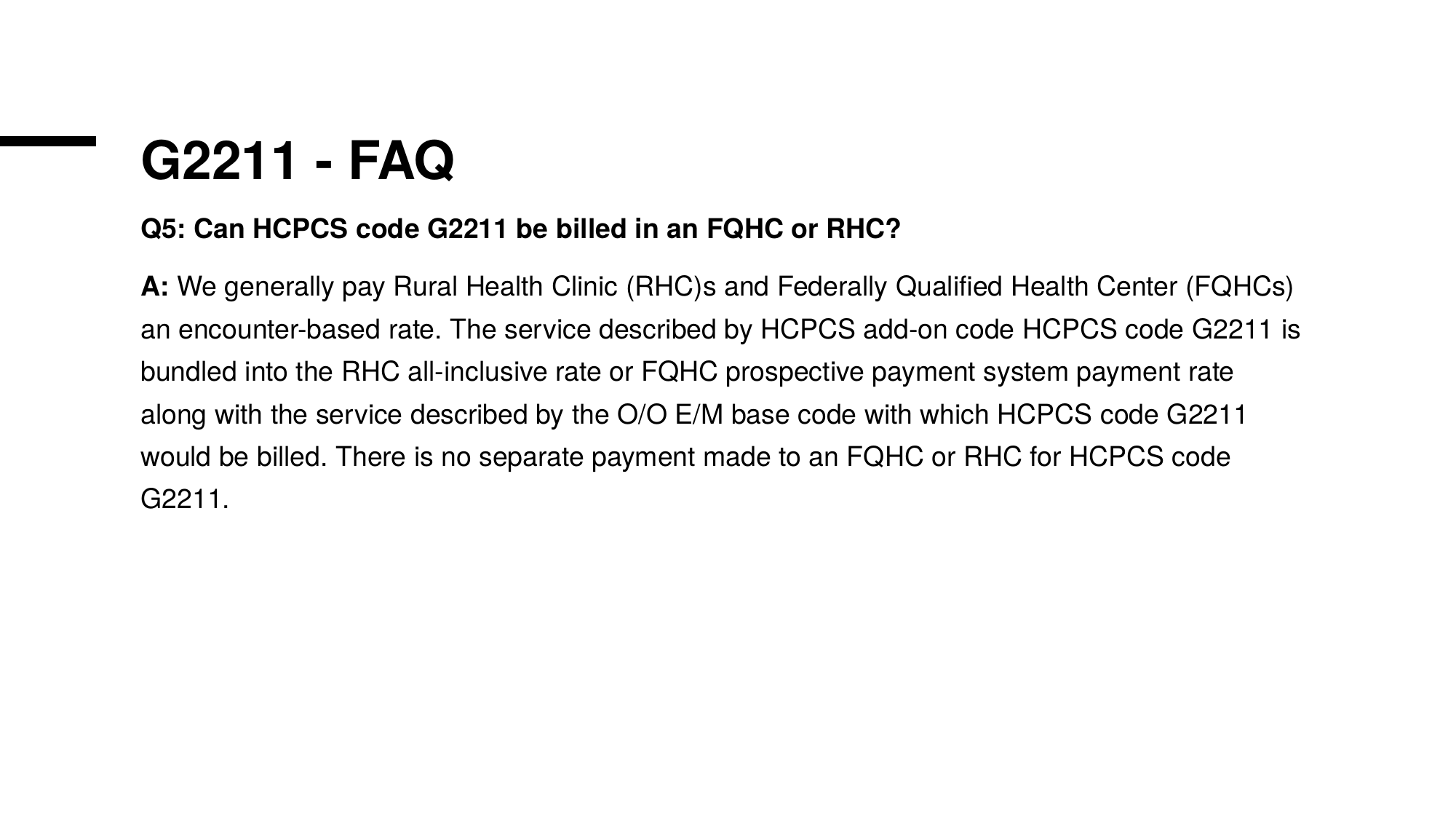

# G2211 - FAQ
Q5: Can HCPCS code G2211 be billed in an FQHC or RHC?
A: We generally pay Rural Health Clinic (RHC)s and Federally Qualified Health Center (FQHCs) an encounter-based rate. The service described by HCPCS add-on code HCPCS code G2211 is bundled into the RHC all-inclusive rate or FQHC prospective payment system payment rate along with the service described by the O/O E/M base code with which HCPCS code G2211 would be billed. There is no separate payment made to an FQHC or RHC for HCPCS code G2211.